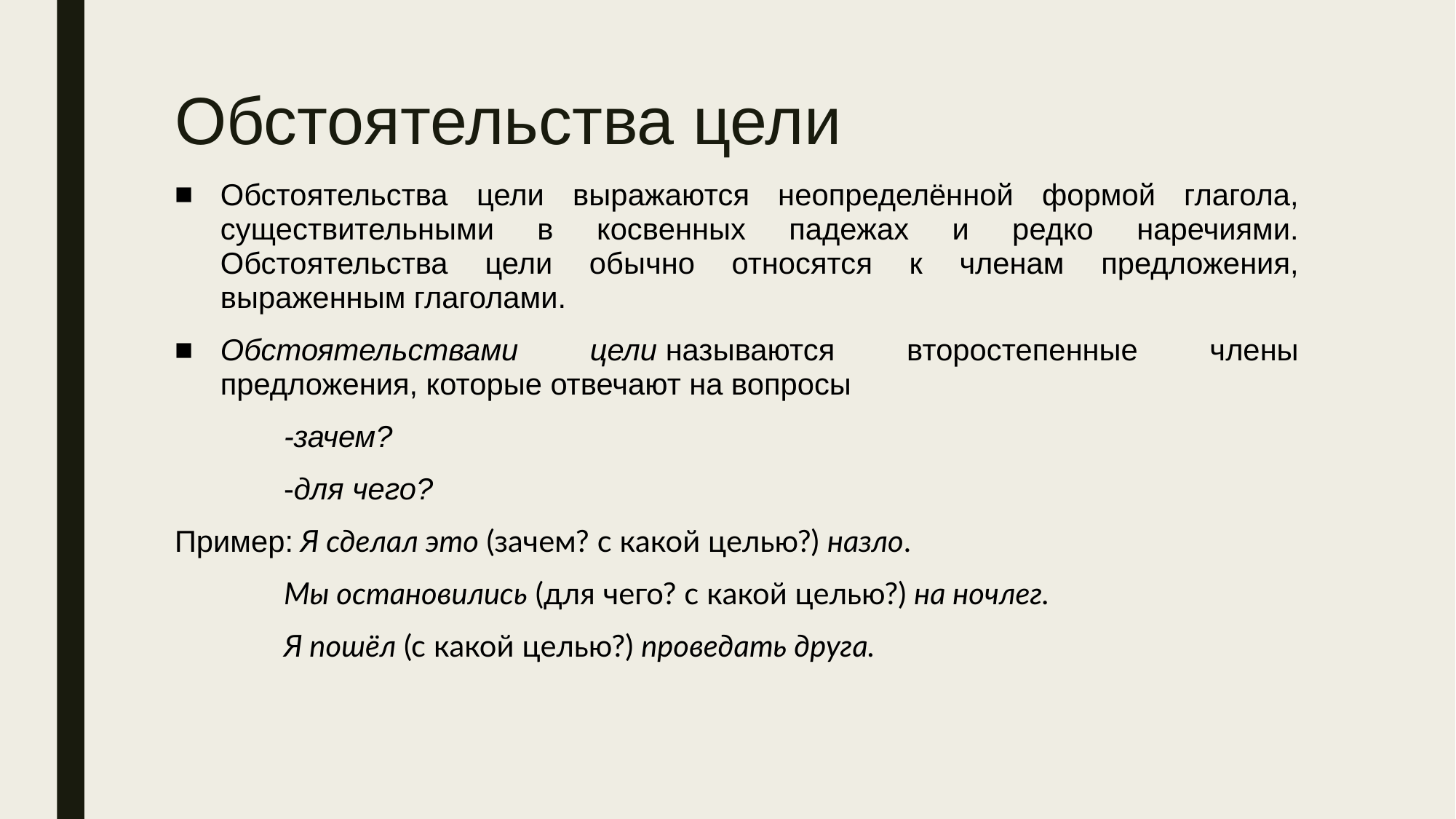

# Обстоятельства цели
Обстоятельства цели выражаются неопределённой формой глагола, существительными в косвенных падежах и редко наречиями. Обстоятельства цели обычно относятся к членам предложения, выраженным глаголами.
Обстоятельствами цели называются второстепенные члены предложения, которые отвечают на вопросы
	-зачем?
	-для чего?
Пример: Я сделал это (зачем? с какой целью?) назло.
	Мы остановились (для чего? с какой целью?) на ночлег.
	Я пошёл (с какой целью?) проведать друга.